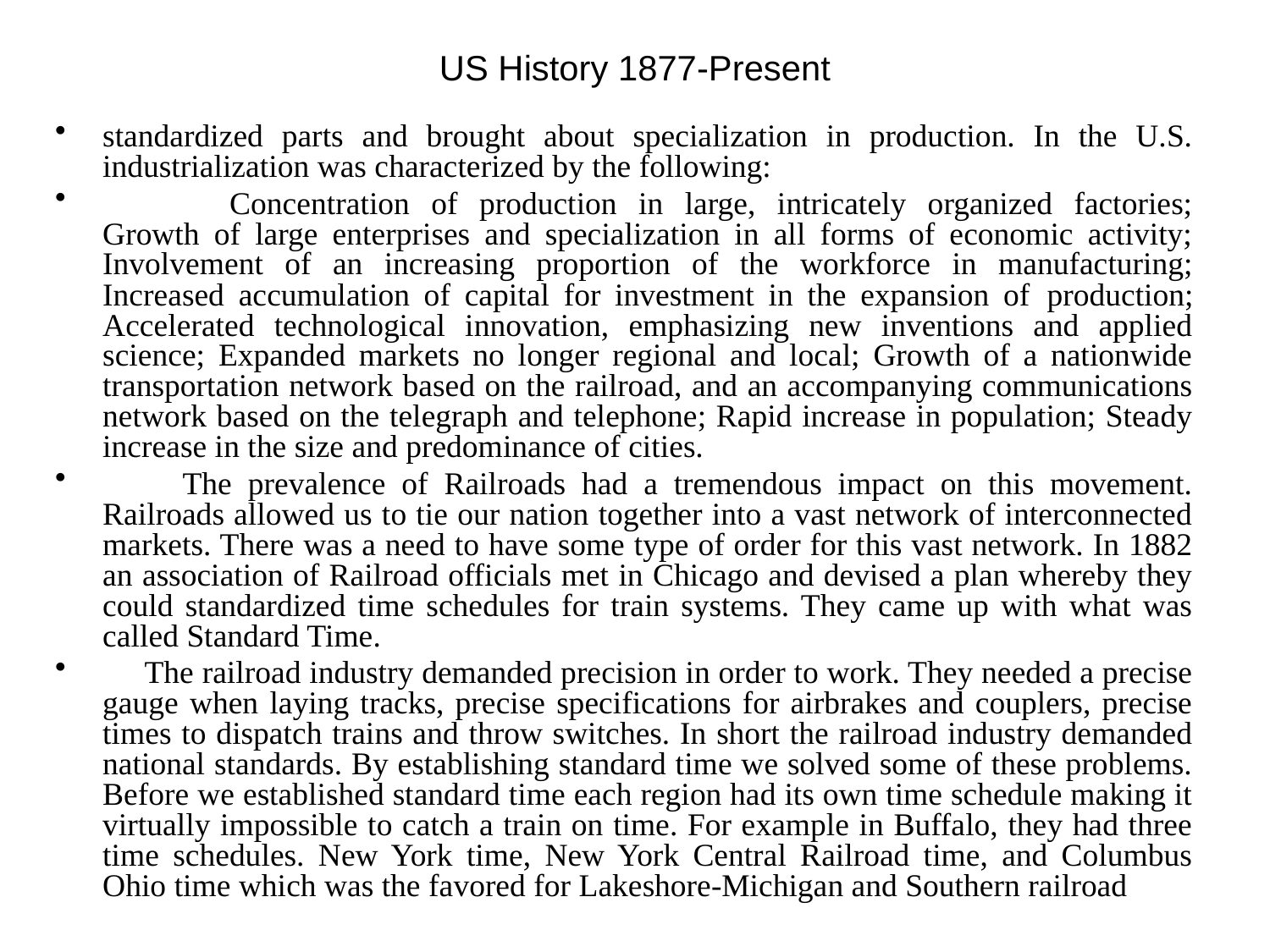

# US History 1877-Present
standardized parts and brought about specialization in production. In the U.S. industrialization was characterized by the following:
	Concentration of production in large, intricately organized factories; Growth of large enterprises and specialization in all forms of economic activity; Involvement of an increasing proportion of the workforce in manufacturing; Increased accumulation of capital for investment in the expansion of	production; Accelerated technological innovation, emphasizing new inventions and applied science; Expanded markets no longer regional and local; Growth of a nationwide transportation network based on the railroad, and an accompanying communications network based on the telegraph and telephone; Rapid increase in population; Steady increase in the size and predominance of cities.
     The prevalence of Railroads had a tremendous impact on this movement. Railroads allowed us to tie our nation together into a vast network of interconnected markets. There was a need to have some type of order for this vast network. In 1882 an association of Railroad officials met in Chicago and devised a plan whereby they could standardized time schedules for train systems. They came up with what was called Standard Time.
     The railroad industry demanded precision in order to work. They needed a precise gauge when laying tracks, precise specifications for airbrakes and couplers, precise times to dispatch trains and throw switches. In short the railroad industry demanded national standards. By establishing standard time we solved some of these problems. Before we established standard time each region had its own time schedule making it virtually impossible to catch a train on time. For example in Buffalo, they had three time schedules. New York time, New York Central Railroad time, and Columbus Ohio time which was the favored for Lakeshore-Michigan and Southern railroad